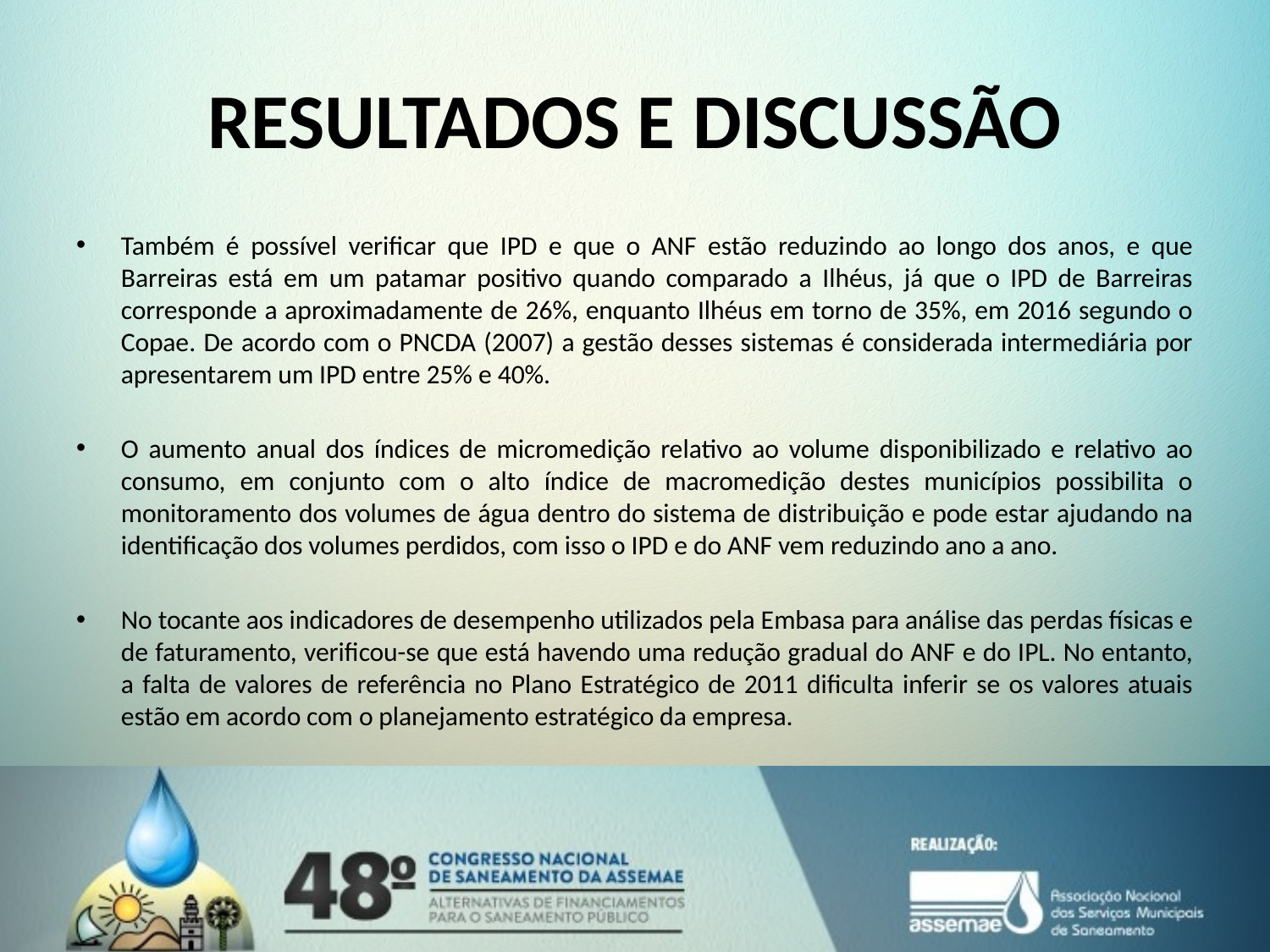

# RESULTADOS E DISCUSSÃO
Também é possível verificar que IPD e que o ANF estão reduzindo ao longo dos anos, e que Barreiras está em um patamar positivo quando comparado a Ilhéus, já que o IPD de Barreiras corresponde a aproximadamente de 26%, enquanto Ilhéus em torno de 35%, em 2016 segundo o Copae. De acordo com o PNCDA (2007) a gestão desses sistemas é considerada intermediária por apresentarem um IPD entre 25% e 40%.

O aumento anual dos índices de micromedição relativo ao volume disponibilizado e relativo ao consumo, em conjunto com o alto índice de macromedição destes municípios possibilita o monitoramento dos volumes de água dentro do sistema de distribuição e pode estar ajudando na identificação dos volumes perdidos, com isso o IPD e do ANF vem reduzindo ano a ano.

No tocante aos indicadores de desempenho utilizados pela Embasa para análise das perdas físicas e de faturamento, verificou-se que está havendo uma redução gradual do ANF e do IPL. No entanto, a falta de valores de referência no Plano Estratégico de 2011 dificulta inferir se os valores atuais estão em acordo com o planejamento estratégico da empresa.